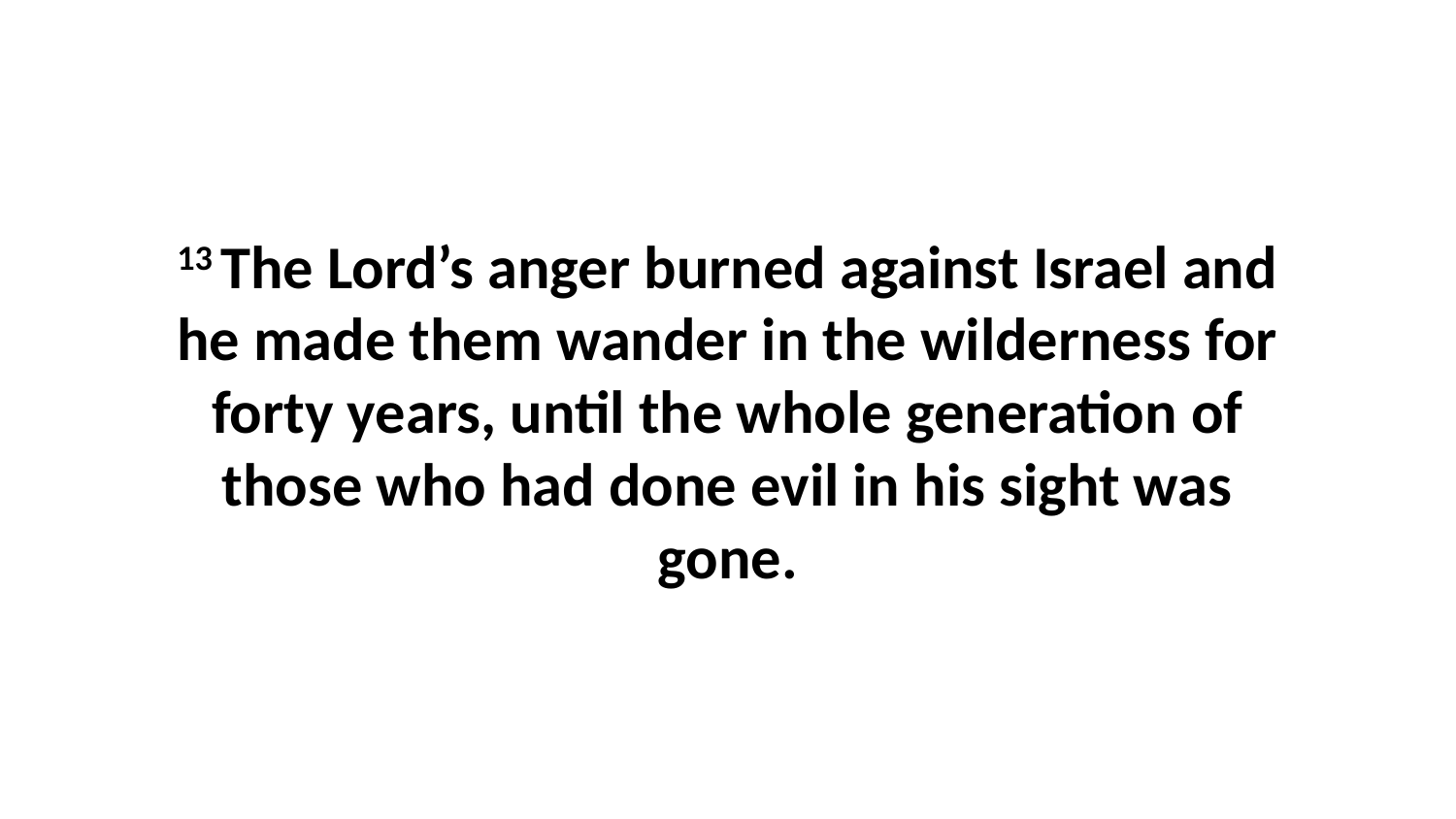

13 The Lord’s anger burned against Israel and he made them wander in the wilderness for forty years, until the whole generation of those who had done evil in his sight was gone.